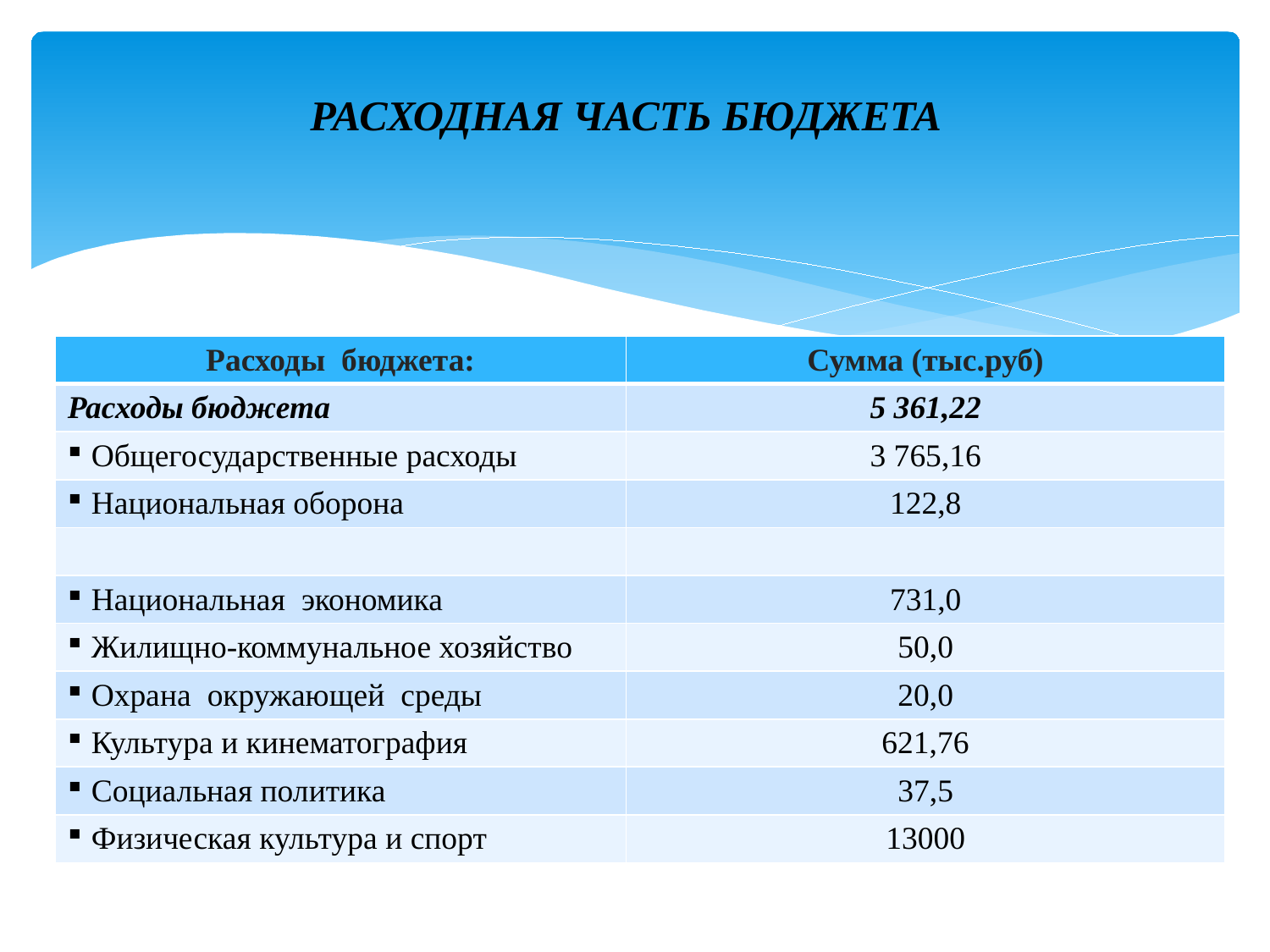

РАСХОДНАЯ ЧАСТЬ БЮДЖЕТА
| Расходы бюджета: | Сумма (тыс.руб) |
| --- | --- |
| Расходы бюджета | 5 361,22 |
| Общегосударственные расходы | 3 765,16 |
| Национальная оборона | 122,8 |
|  |  |
| Национальная экономика | 731,0 |
| Жилищно-коммунальное хозяйство | 50,0 |
| Охрана окружающей среды | 20,0 |
| Культура и кинематография | 621,76 |
| Социальная политика | 37,5 |
| Физическая культура и спорт | 13000 |